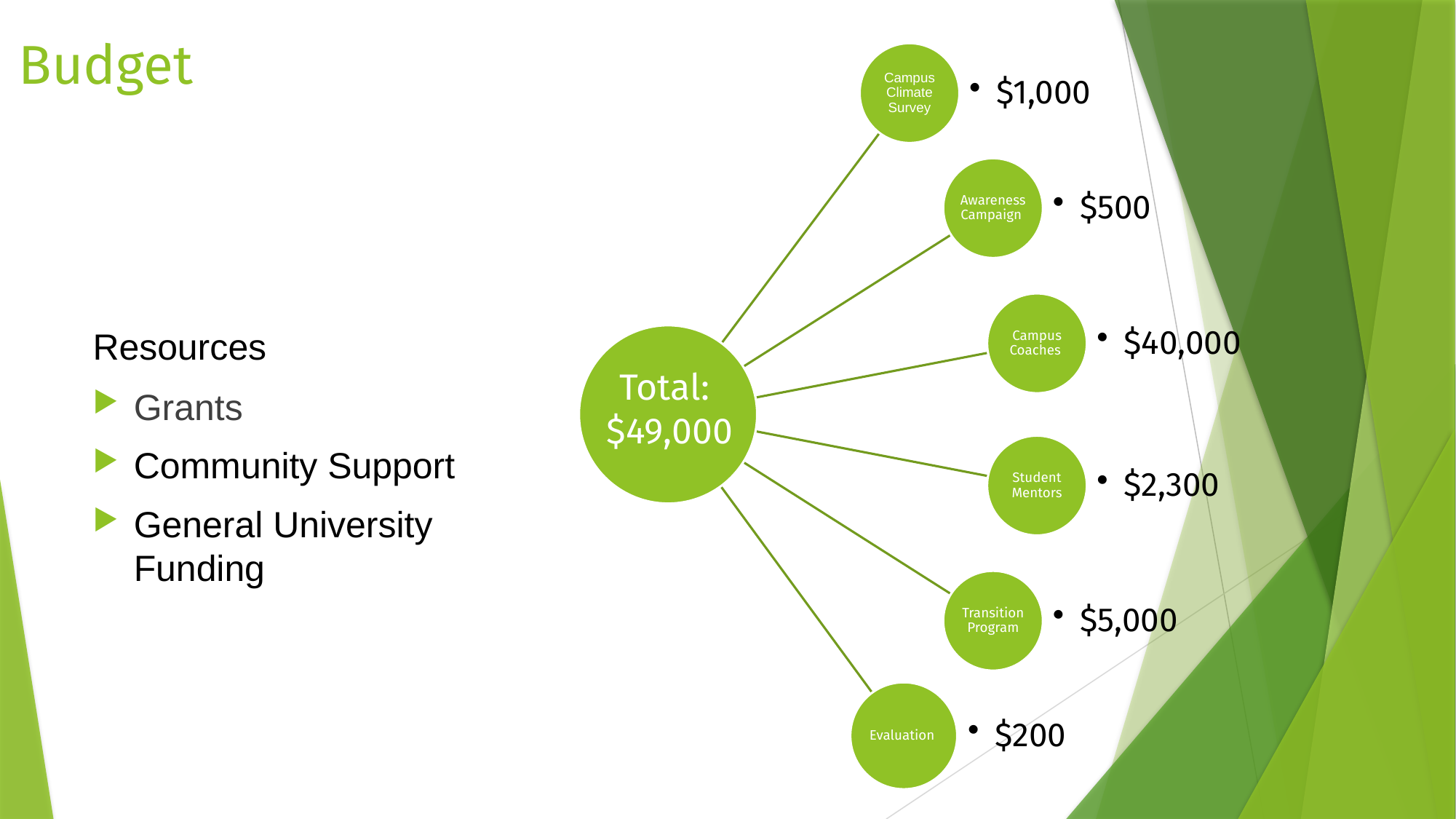

# Budget
Campus Climate Survey
$1,000
Awareness Campaign
$500
Campus Coaches
$40,000
Student Mentors
$2,300
Transition Program
$5,000
Evaluation
$200
Resources
Total:
$49,000
Grants
Community Support
General University Funding